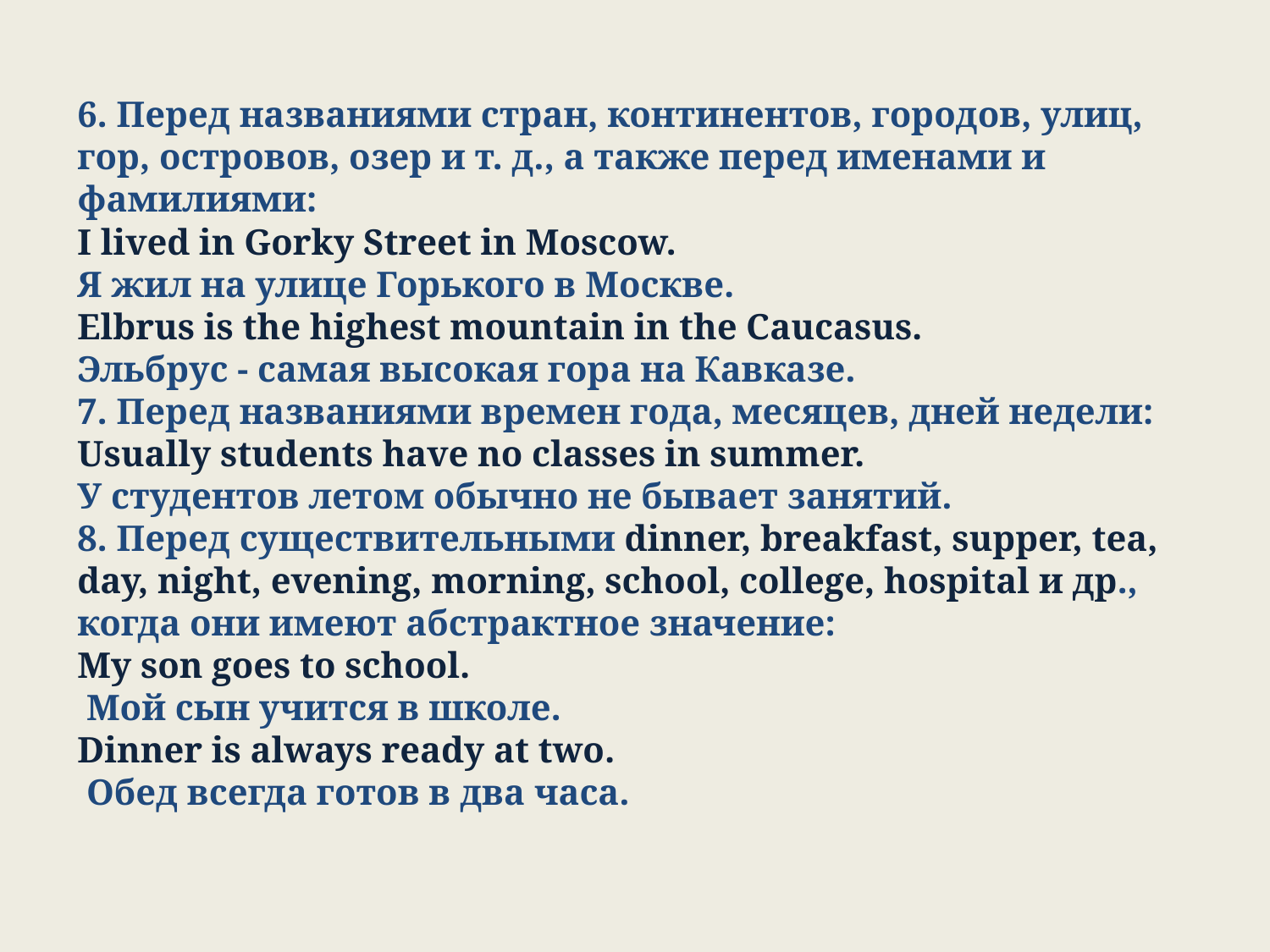

6. Перед названиями стран, континентов, городов, улиц, гор, островов, озер и т. д., а также перед именами и фамилиями:
I lived in Gorky Street in Moscow.
Я жил на улице Горького в Москве.
Elbrus is the highest mountain in the Caucasus.
Эльбрус - самая высокая гора на Кавказе.
7. Перед названиями времен года, месяцев, дней недели:
Usually students have no classes in summer.
У студентов летом обычно не бывает занятий.
8. Перед существительными dinner, breakfast, supper, tea, day, night, evening, morning, school, college, hospital и др., когда они имеют абстрактное значение:
My son goes to school.
 Мой сын учится в школе.
Dinner is always ready at two.
 Обед всегда готов в два часа.